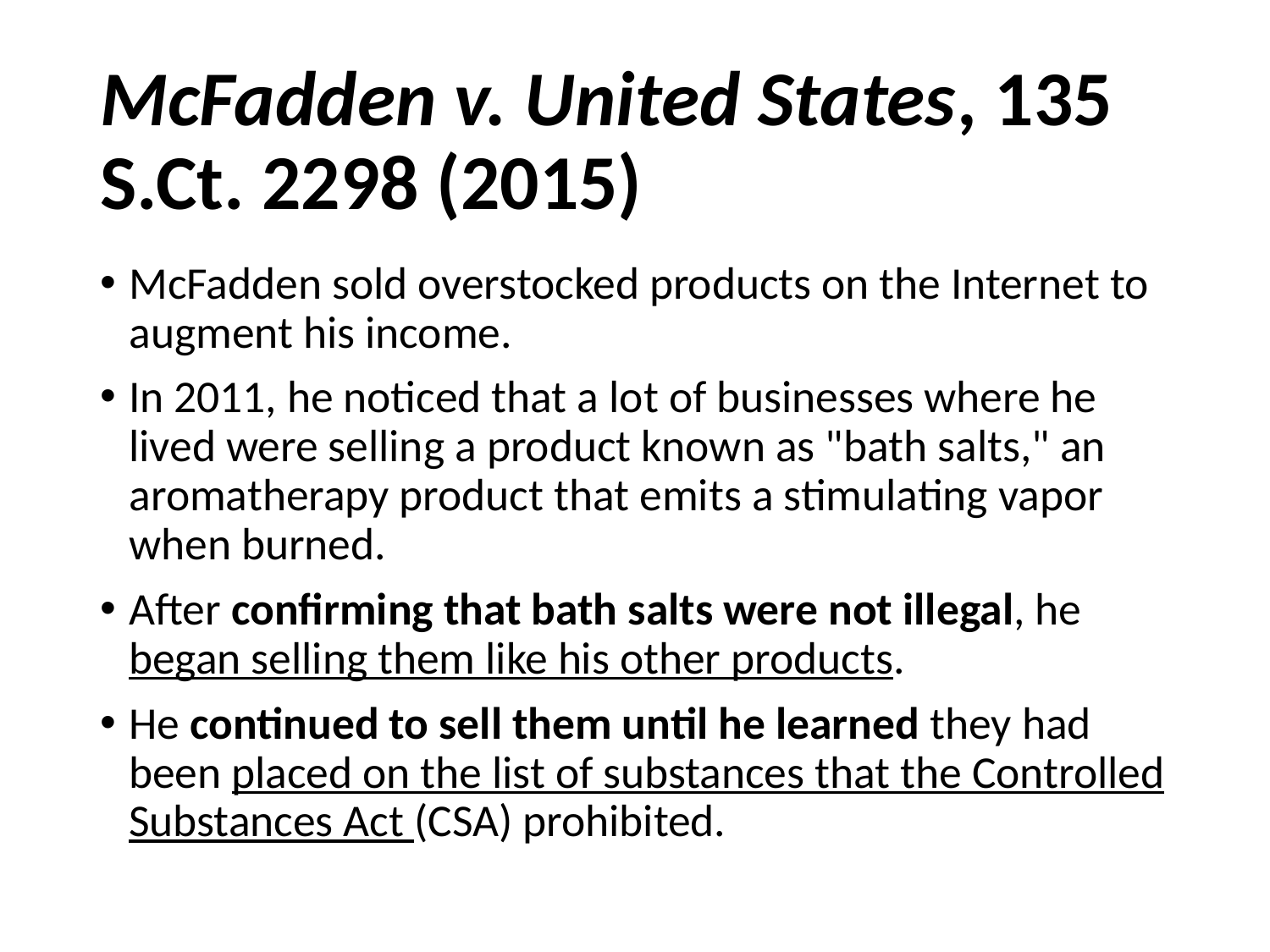

# McFadden v. United States, 135 S.Ct. 2298 (2015)
McFadden sold overstocked products on the Internet to augment his income.
In 2011, he noticed that a lot of businesses where he lived were selling a product known as "bath salts," an aromatherapy product that emits a stimulating vapor when burned.
After confirming that bath salts were not illegal, he began selling them like his other products.
He continued to sell them until he learned they had been placed on the list of substances that the Controlled Substances Act (CSA) prohibited.